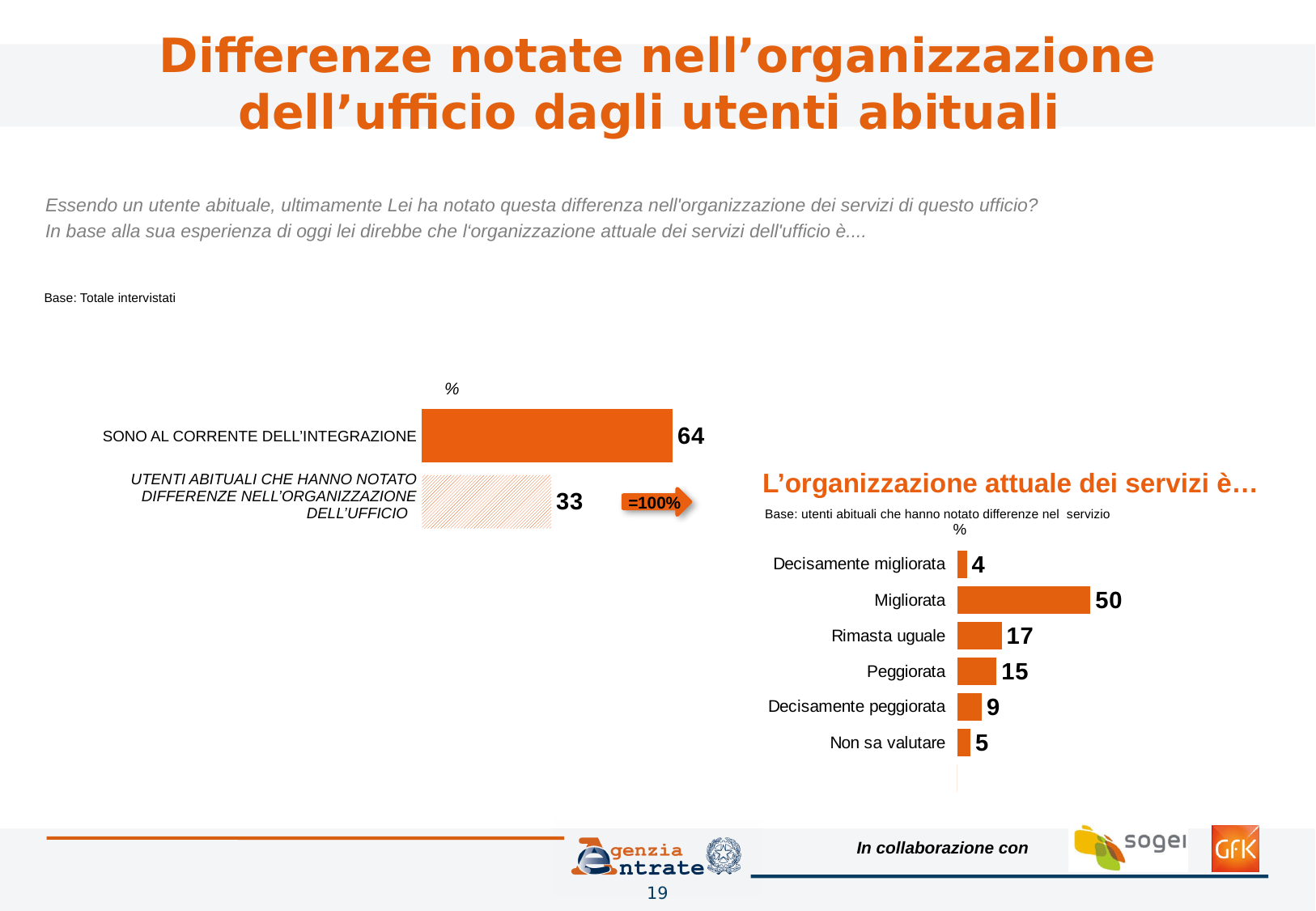

# Differenze notate nell’organizzazione dell’ufficio dagli utenti abituali
Essendo un utente abituale, ultimamente Lei ha notato questa differenza nell'organizzazione dei servizi di questo ufficio?
In base alla sua esperienza di oggi lei direbbe che l‘organizzazione attuale dei servizi dell'ufficio è....
Base: Totale intervistati
%

### Chart

| Category | Colonna1 |
|---|---|
| Sono al corrente dell'integrazione | 64.0 |
| Hanno notato differenze nel servizio | 33.0 |
| SONO AL CORRENTE DELL’INTEGRAZIONE |
| --- |
| UTENTI ABITUALI CHE HANNO NOTATO DIFFERENZE NELL’ORGANIZZAZIONE DELL’UFFICIO |
L’organizzazione attuale dei servizi è…
=100%

Base: utenti abituali che hanno notato differenze nel  servizio

### Chart

| Category | Colonna1 |
|---|---|
| Decisamente migliorata | 3.7 |
| Migliorata | 50.0 |
| Rimasta uguale | 16.7 |
| Peggiorata | 14.8 |
| Decisamente peggiorata | 9.3 |
| Non sa valutare | 5.0 |
%
19